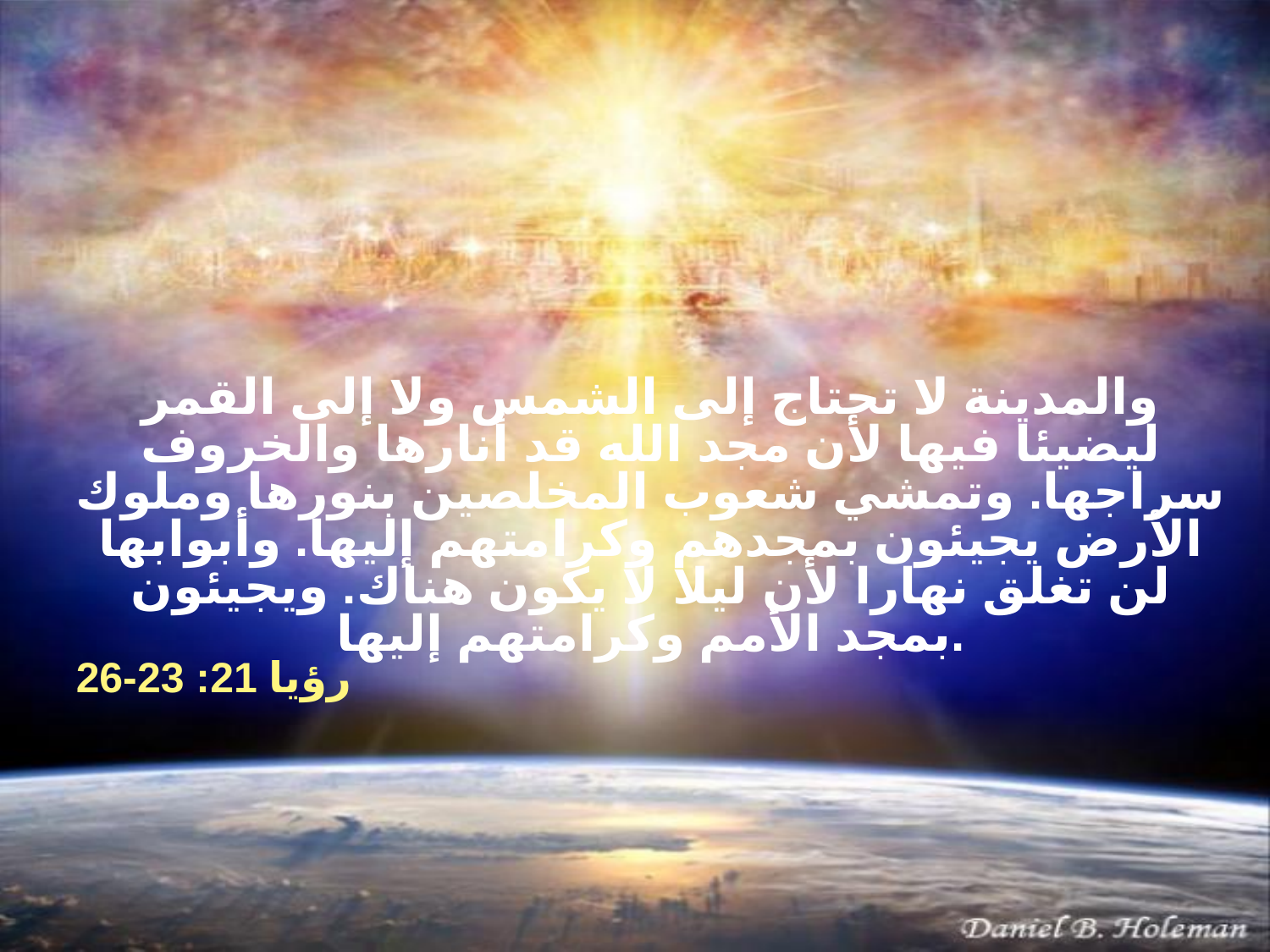

والمدينة لا تحتاج إلى الشمس ولا إلى القمر ليضيئا فيها لأن مجد الله قد أنارها والخروف سراجها. وتمشي شعوب المخلصين بنورها وملوك الأرض يجيئون بمجدهم وكرامتهم إليها. وأبوابها لن تغلق نهارا لأن ليلا لا يكون هناك. ويجيئون بمجد الأمم وكرامتهم إليها.
رؤيا 21: 23-26